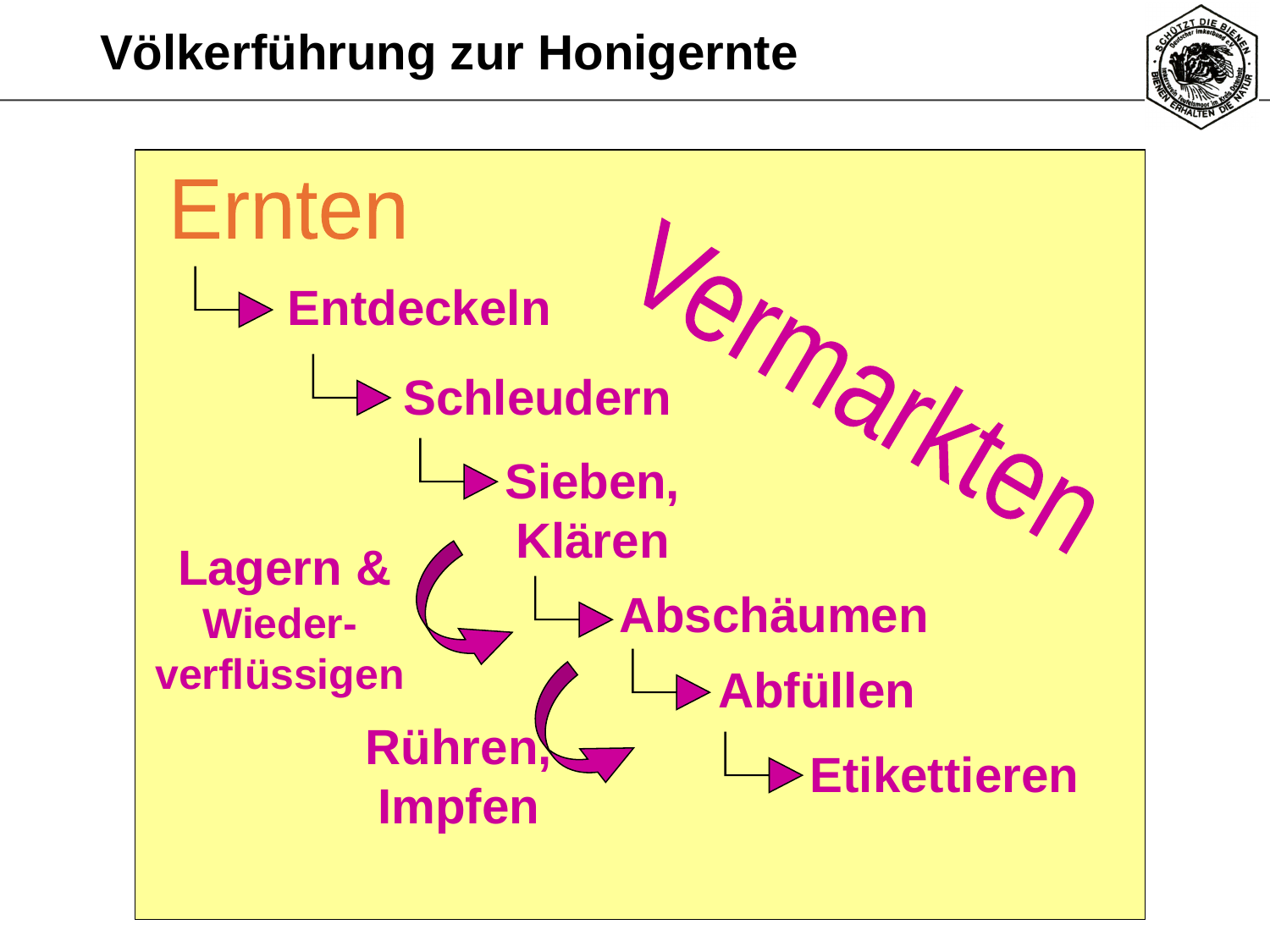

# Völkerführung zur Honigernte

Ernten

Entdeckeln
Vermarkten

Schleudern

Sieben, Klären
Lagern &

Wieder-verflüssigen

Abschäumen

Abfüllen

Rühren,
Impfen

Etikettieren